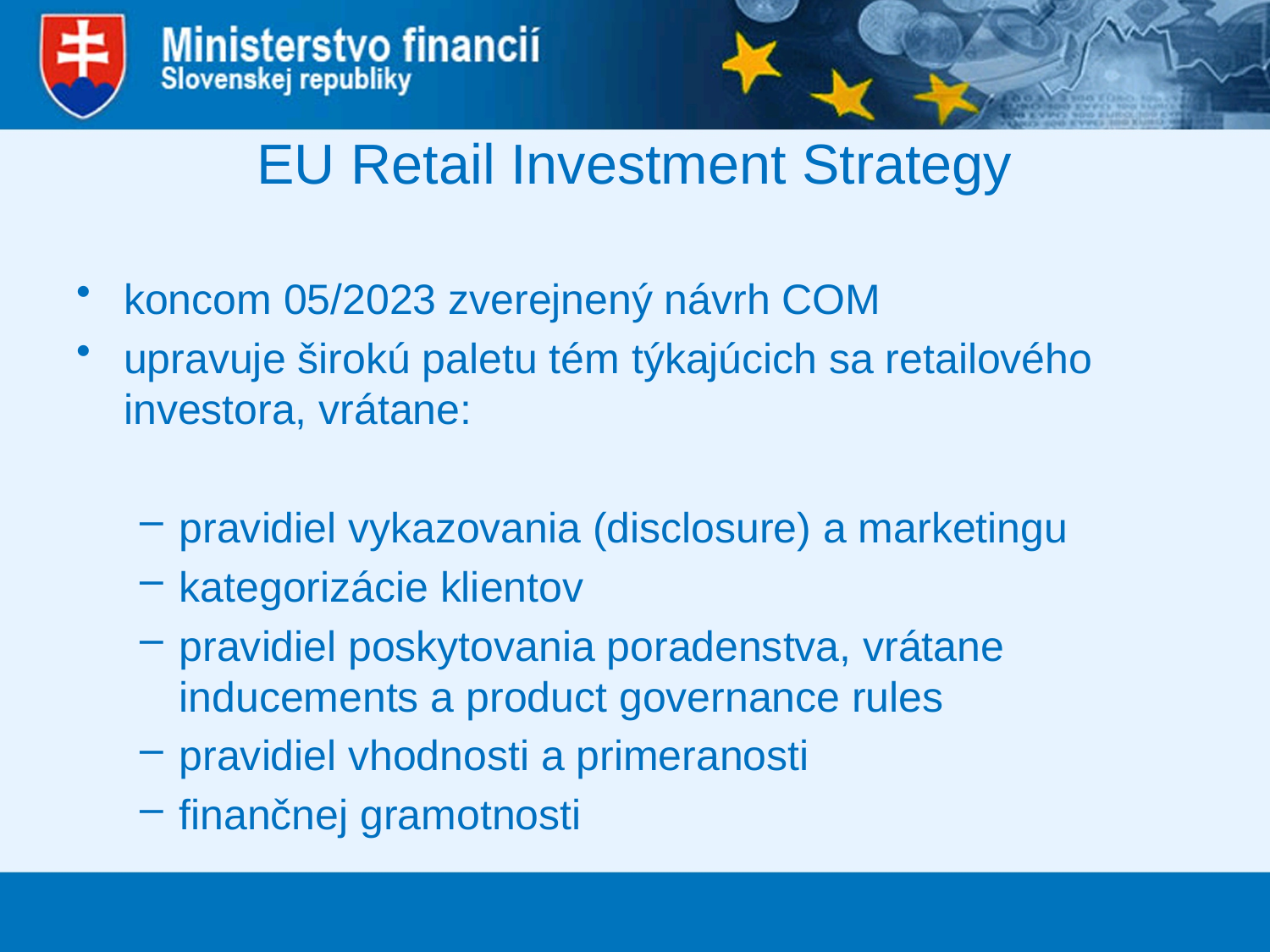

# EU Retail Investment Strategy

koncom 05/2023 zverejnený návrh COM
upravuje širokú paletu tém týkajúcich sa retailového investora, vrátane:

pravidiel vykazovania (disclosure) a marketingu
kategorizácie klientov
pravidiel poskytovania poradenstva, vrátane inducements a product governance rules
pravidiel vhodnosti a primeranosti
finančnej gramotnosti